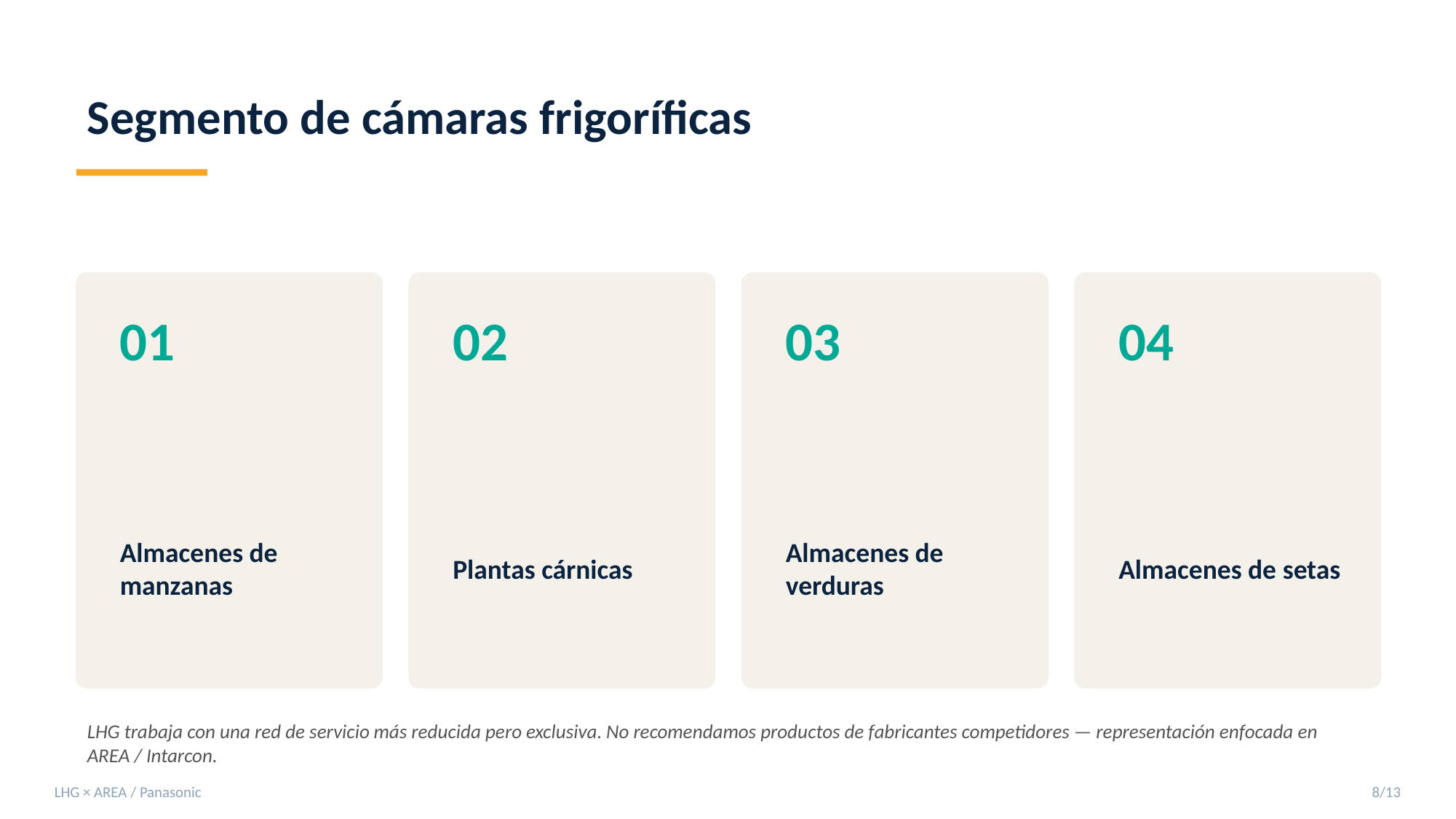

Segmento de cámaras frigoríficas

01
02
03
04
Almacenes de manzanas
Plantas cárnicas
Almacenes de verduras
Almacenes de setas
LHG trabaja con una red de servicio más reducida pero exclusiva. No recomendamos productos de fabricantes competidores — representación enfocada en AREA / Intarcon.
LHG × AREA / Panasonic
8/13